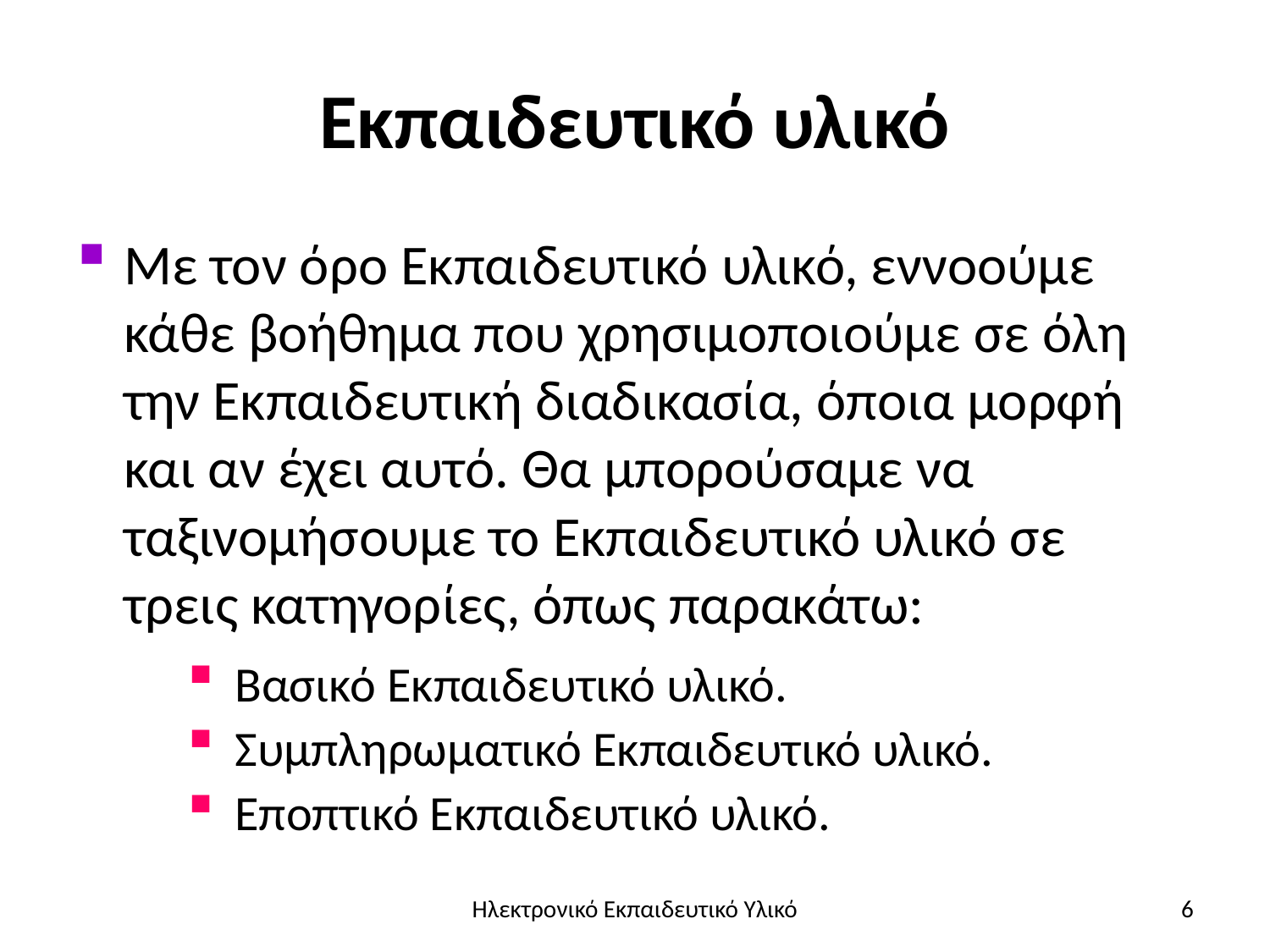

# Εκπαιδευτικό υλικό
Με τον όρο Εκπαιδευτικό υλικό, εννοούμε κάθε βοήθημα που χρησιμοποιούμε σε όλη την Εκπαιδευτική διαδικασία, όποια μορφή και αν έχει αυτό. Θα μπορούσαμε να ταξινομήσουμε το Εκπαιδευτικό υλικό σε τρεις κατηγορίες, όπως παρακάτω:
Βασικό Εκπαιδευτικό υλικό.
Συμπληρωματικό Εκπαιδευτικό υλικό.
Εποπτικό Εκπαιδευτικό υλικό.

Ηλεκτρονικό Εκπαιδευτικό Υλικό
6